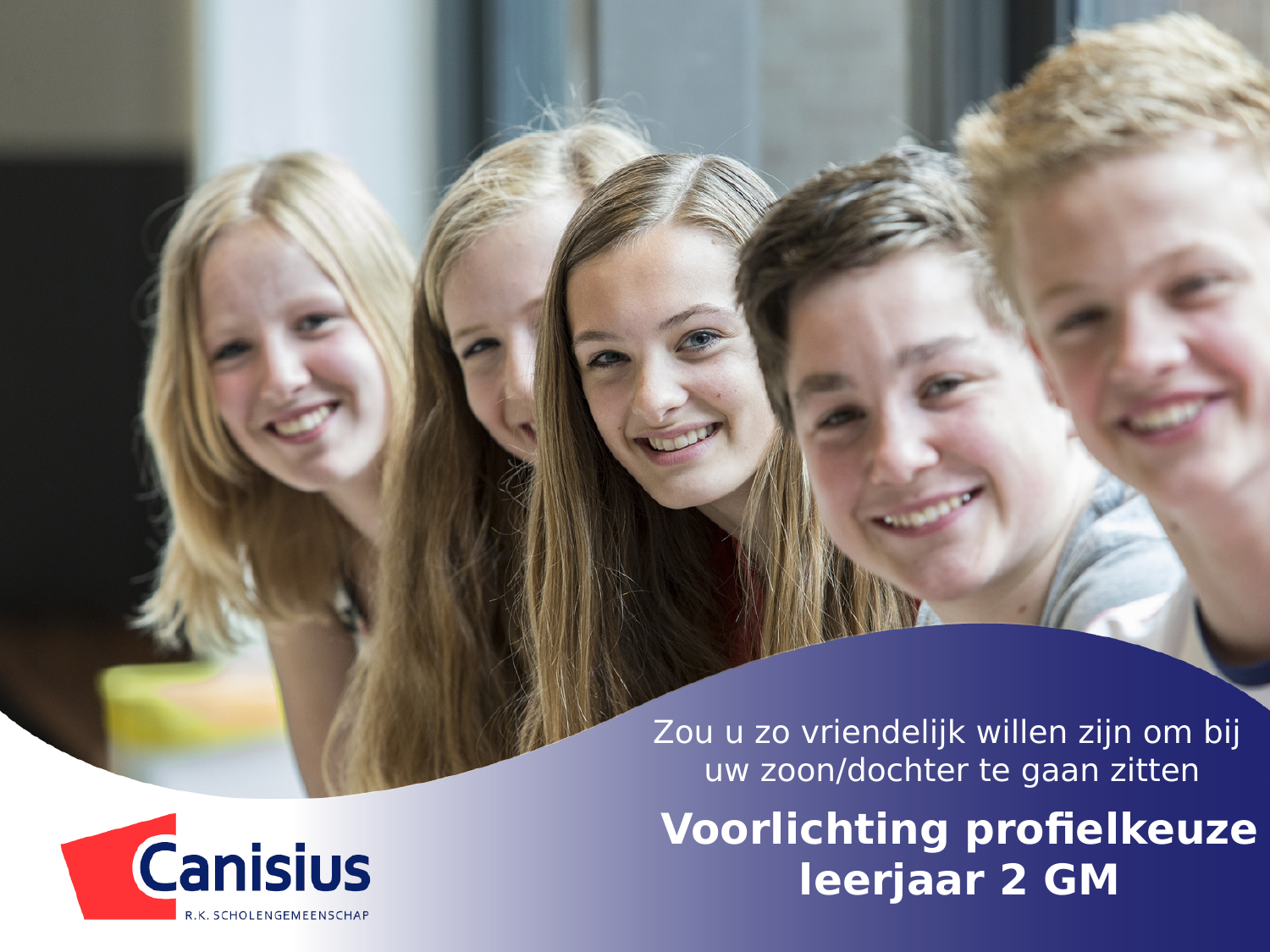

Zou u zo vriendelijk willen zijn om bij
uw zoon/dochter te gaan zitten
Voorlichting profielkeuze leerjaar 2 GM